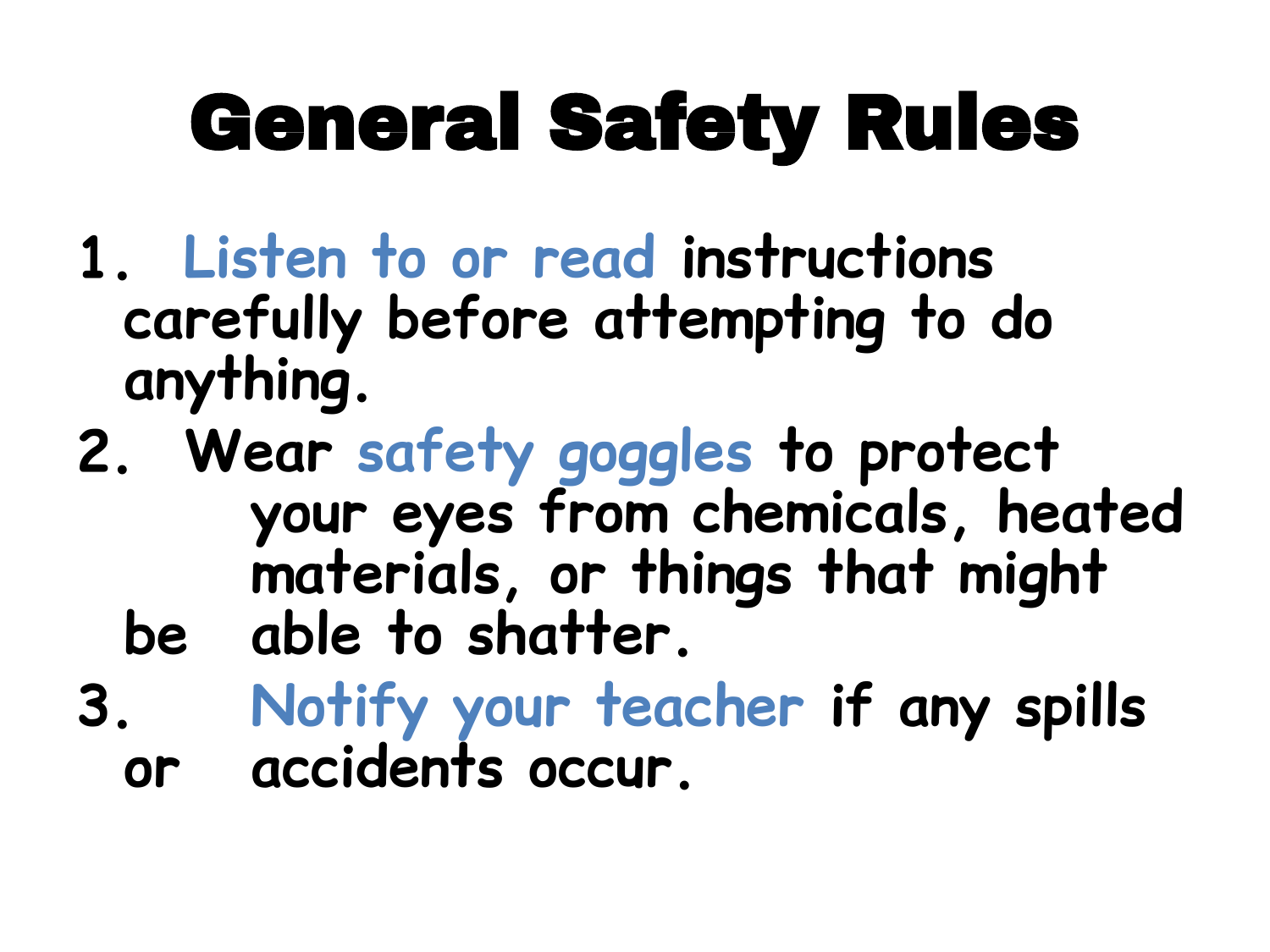

# General Safety Rules
1.  Listen to or read instructions 	carefully before attempting to do 	anything.
2.  Wear safety goggles to protect           	your eyes from chemicals, heated 	materials, or things that might be 	able to shatter.
3.  	Notify your teacher if any spills or 	accidents occur.